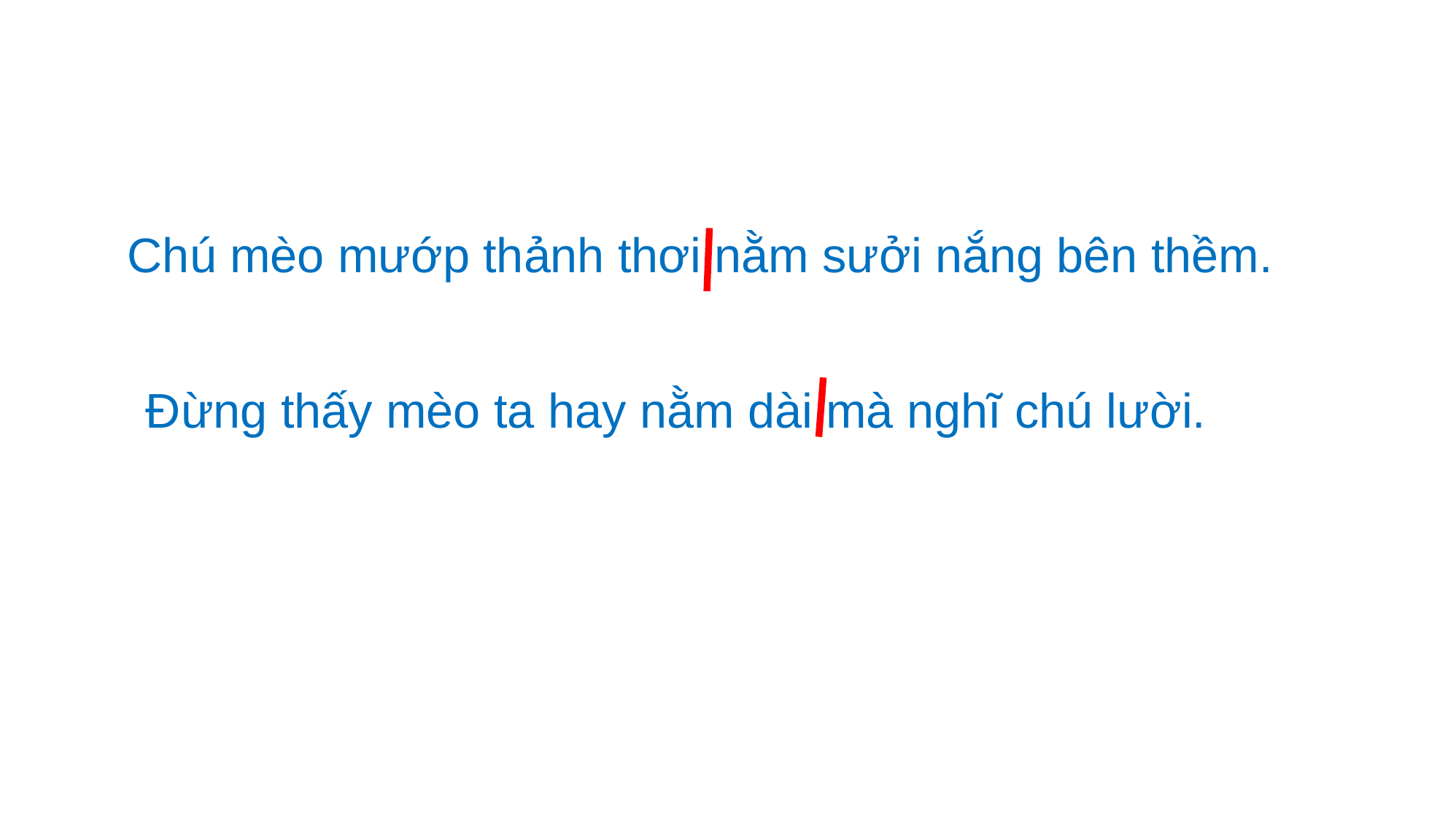

Chú mèo mướp thảnh thơi nằm sưởi nắng bên thềm.
Đừng thấy mèo ta hay nằm dài mà nghĩ chú lười.